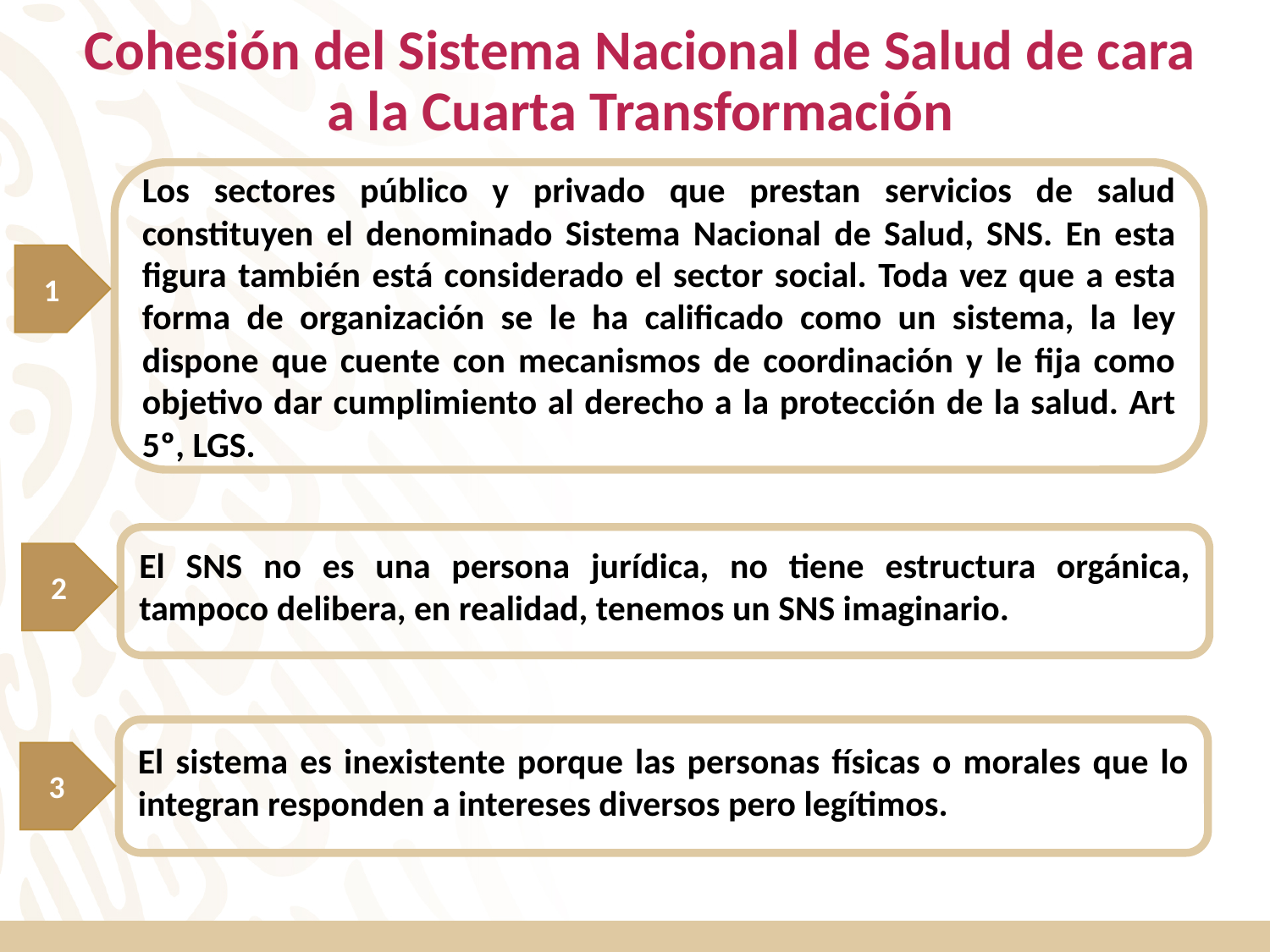

Cohesión del Sistema Nacional de Salud de cara a la Cuarta Transformación
Los sectores público y privado que prestan servicios de salud constituyen el denominado Sistema Nacional de Salud, SNS. En esta figura también está considerado el sector social. Toda vez que a esta forma de organización se le ha calificado como un sistema, la ley dispone que cuente con mecanismos de coordinación y le fija como objetivo dar cumplimiento al derecho a la protección de la salud. Art 5º, LGS.
1
El SNS no es una persona jurídica, no tiene estructura orgánica, tampoco delibera, en realidad, tenemos un SNS imaginario.

2
El sistema es inexistente porque las personas físicas o morales que lo integran responden a intereses diversos pero legítimos.

3